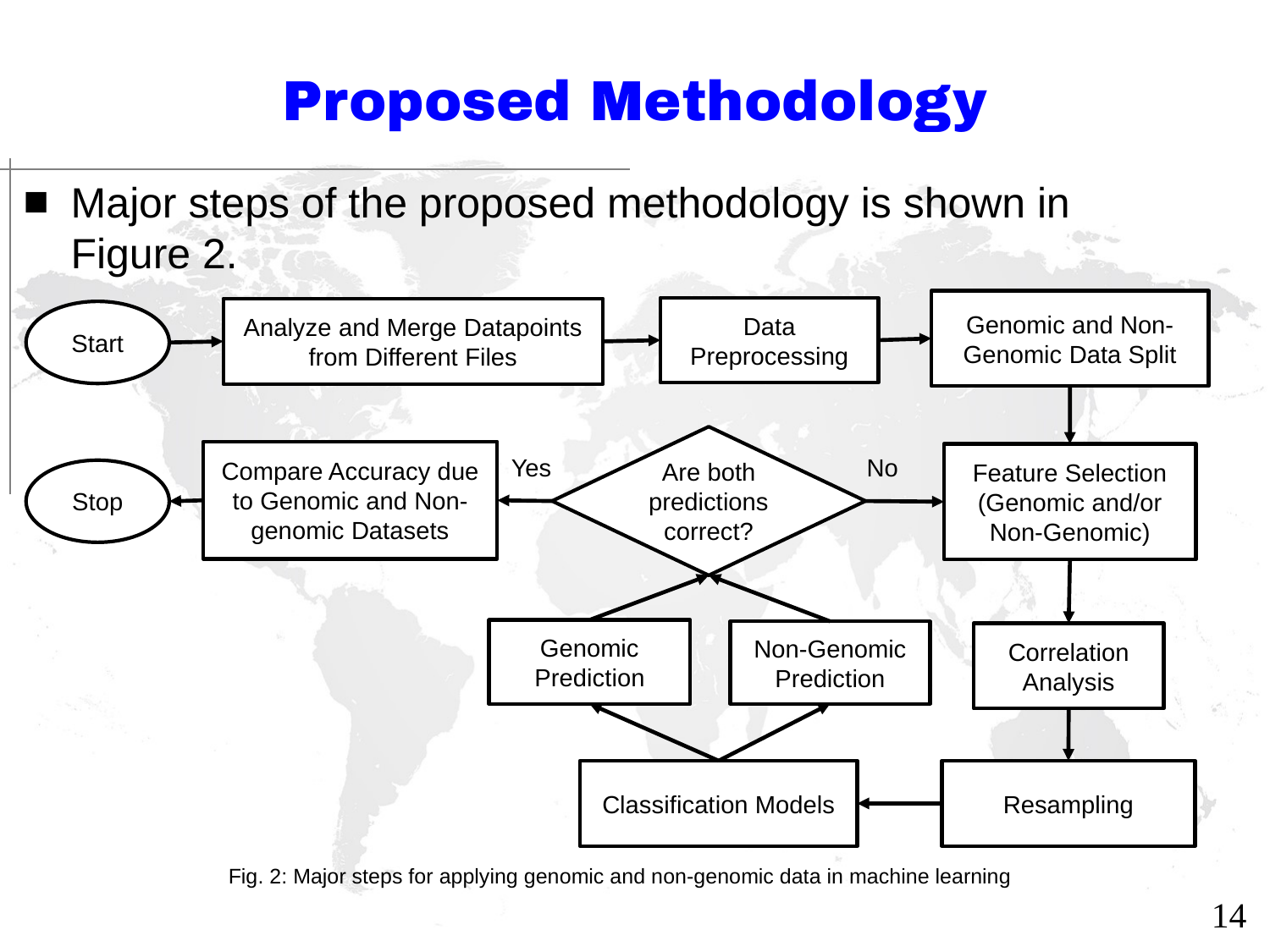

# Proposed Methodology
Major steps of the proposed methodology is shown in Figure 2.

Genomic and Non-Genomic Data Split
Data Preprocessing
Analyze and Merge Datapoints from Different Files
Start
Are both predictions correct?
Compare Accuracy due to Genomic and Non-genomic Datasets
Yes
No
Feature Selection
(Genomic and/or Non-Genomic)
Stop
Genomic
Prediction
Non-Genomic Prediction
Correlation Analysis
Classification Models
Resampling
Fig. 2: Major steps for applying genomic and non-genomic data in machine learning